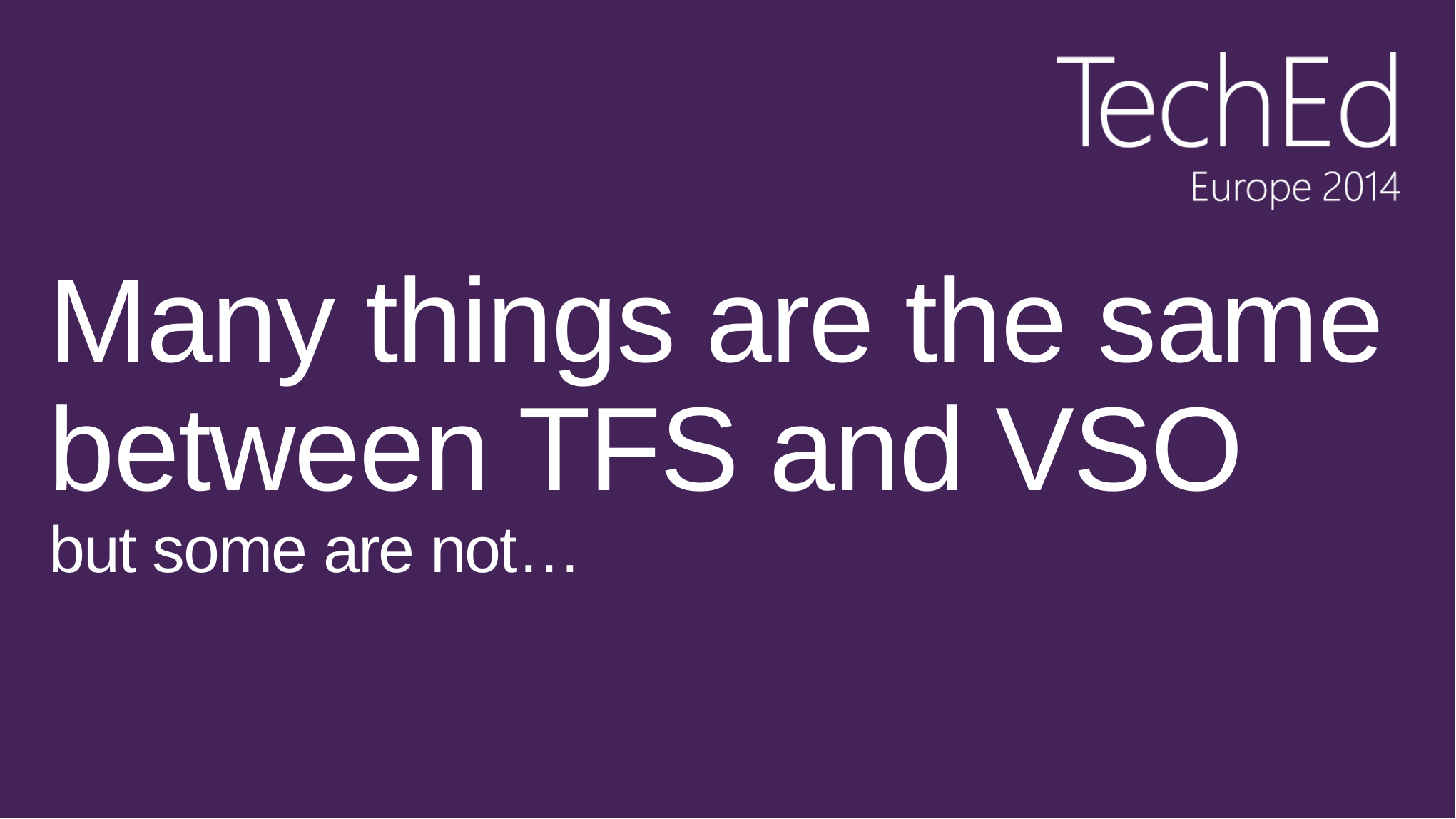

# Many things are the same between TFS and VSO but some are not…